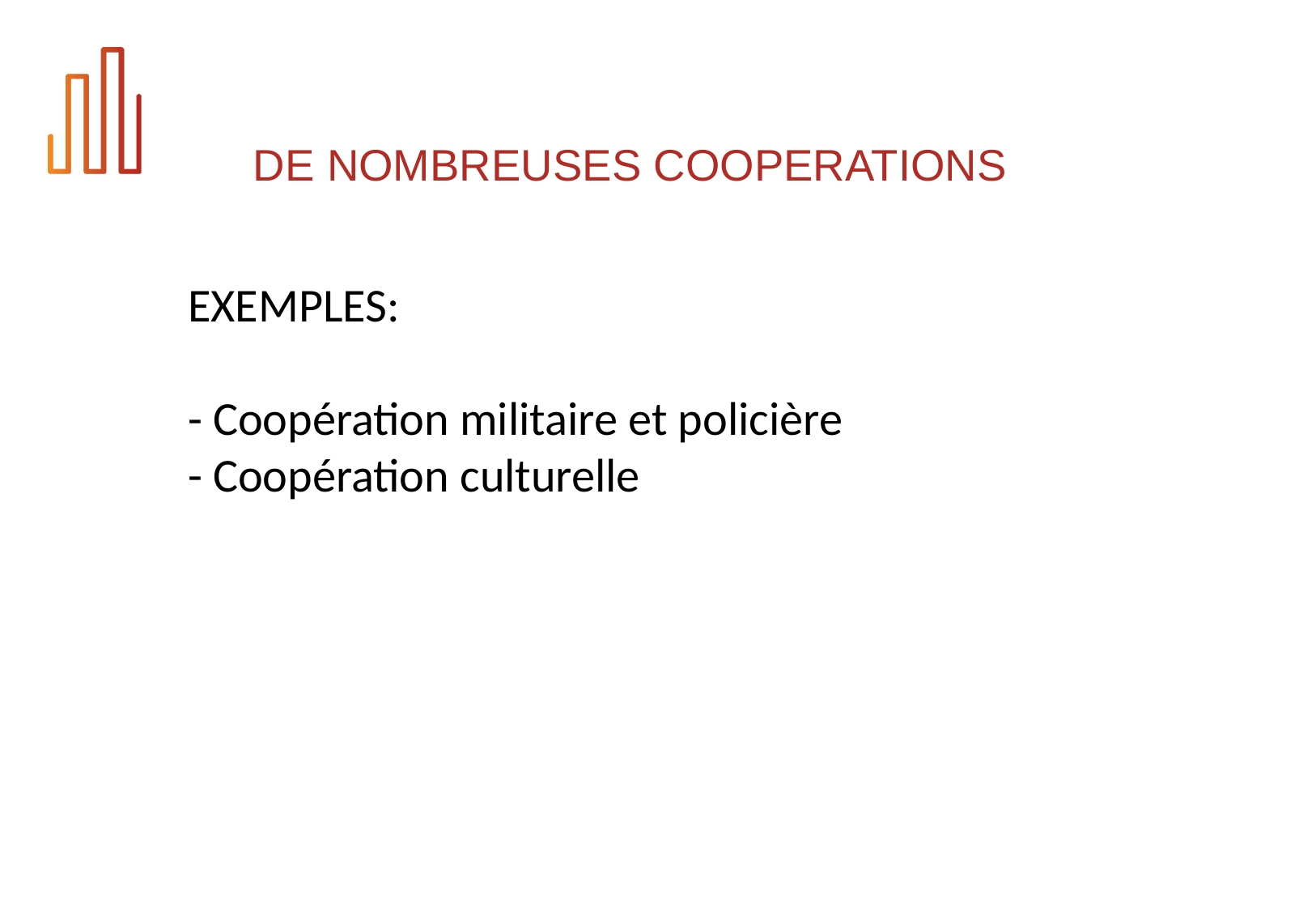

# DE NOMBREUSES COOPERATIONS
EXEMPLES:

- Coopération militaire et policière
- Coopération culturelle